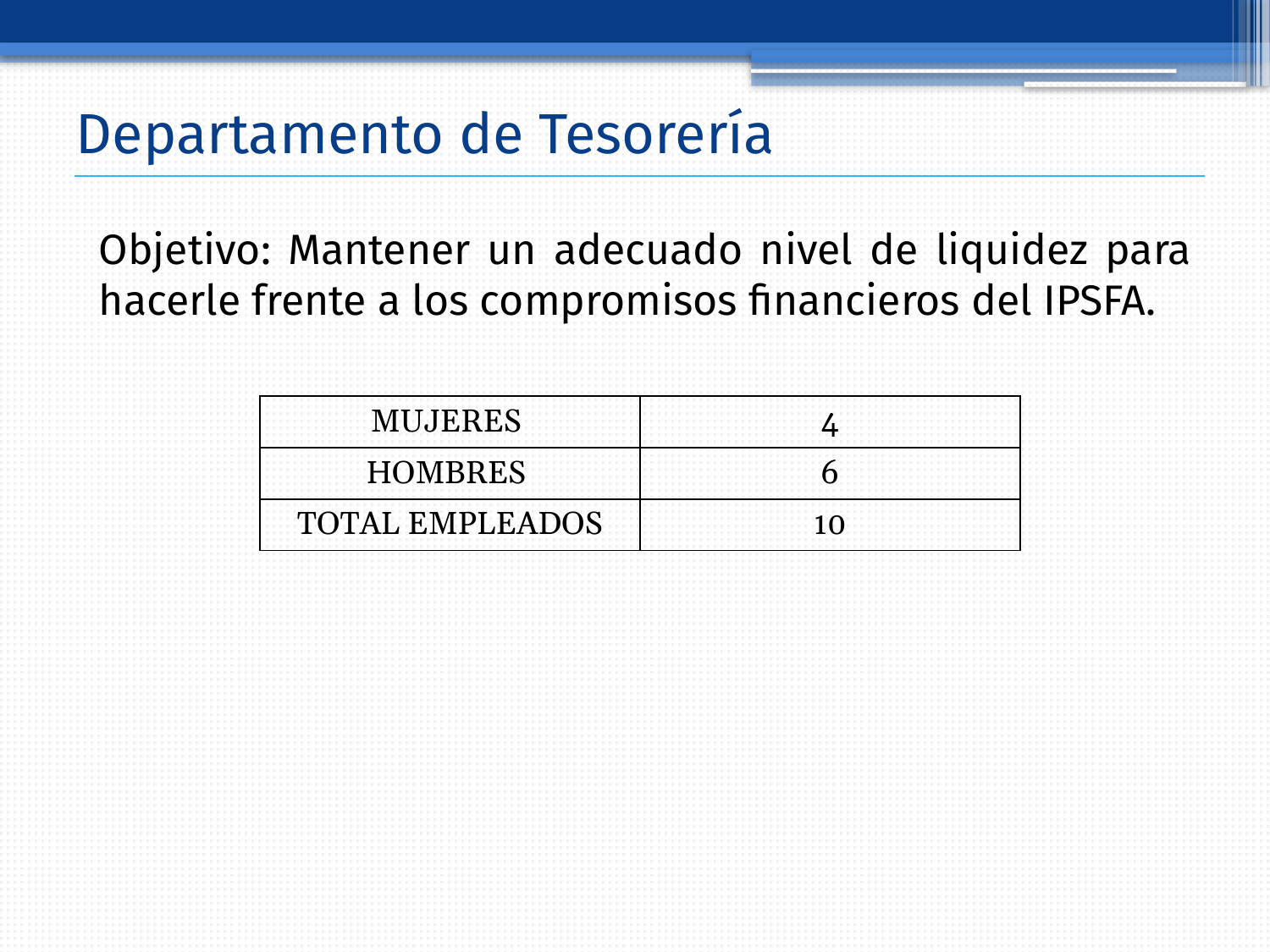

# Departamento de Tesorería
Objetivo: Mantener un adecuado nivel de liquidez para hacerle frente a los compromisos financieros del IPSFA.
| MUJERES | 4 |
| --- | --- |
| HOMBRES | 6 |
| TOTAL EMPLEADOS | 10 |